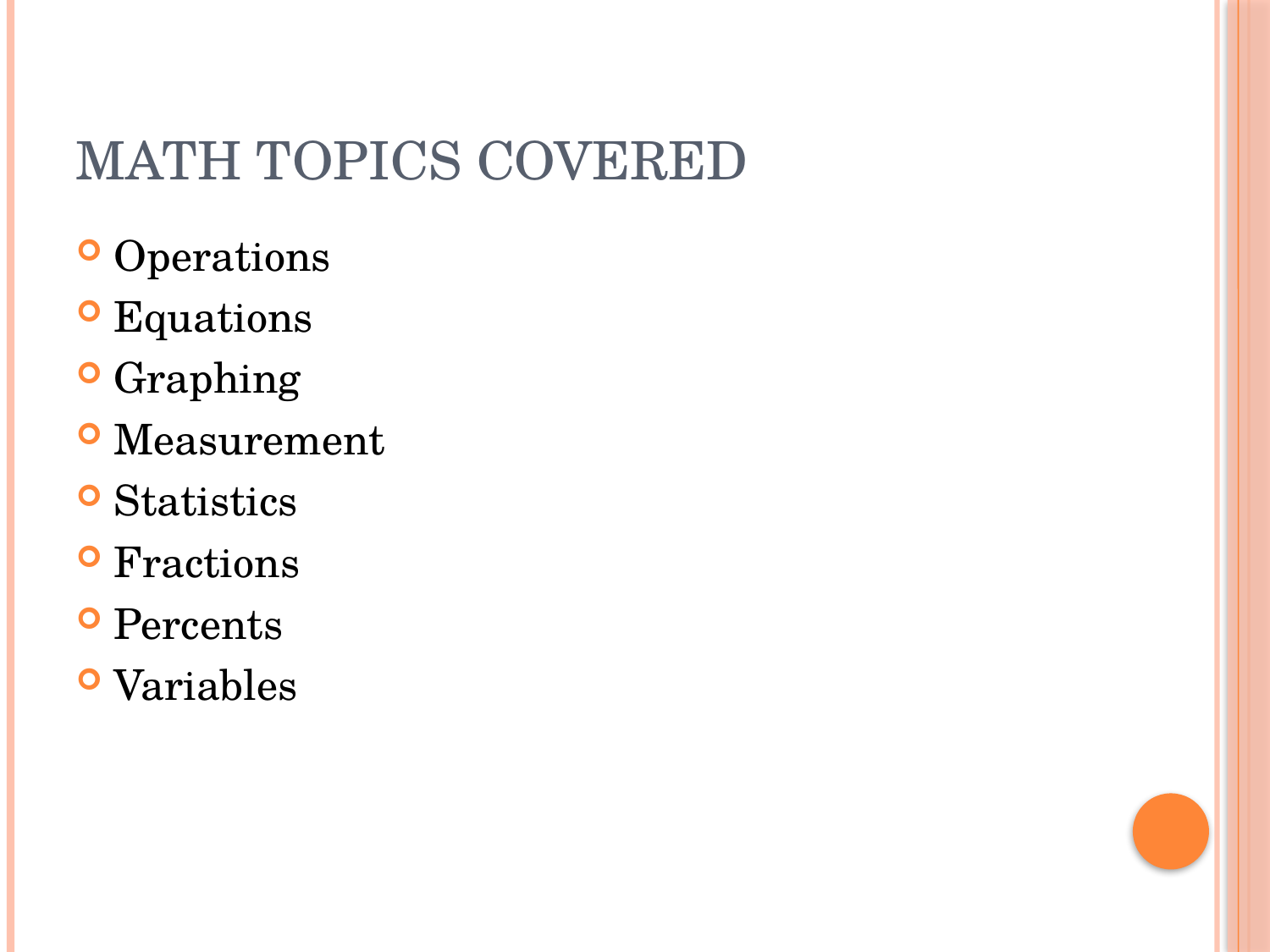

# Math Topics Covered
Operations
Equations
Graphing
Measurement
Statistics
Fractions
Percents
Variables